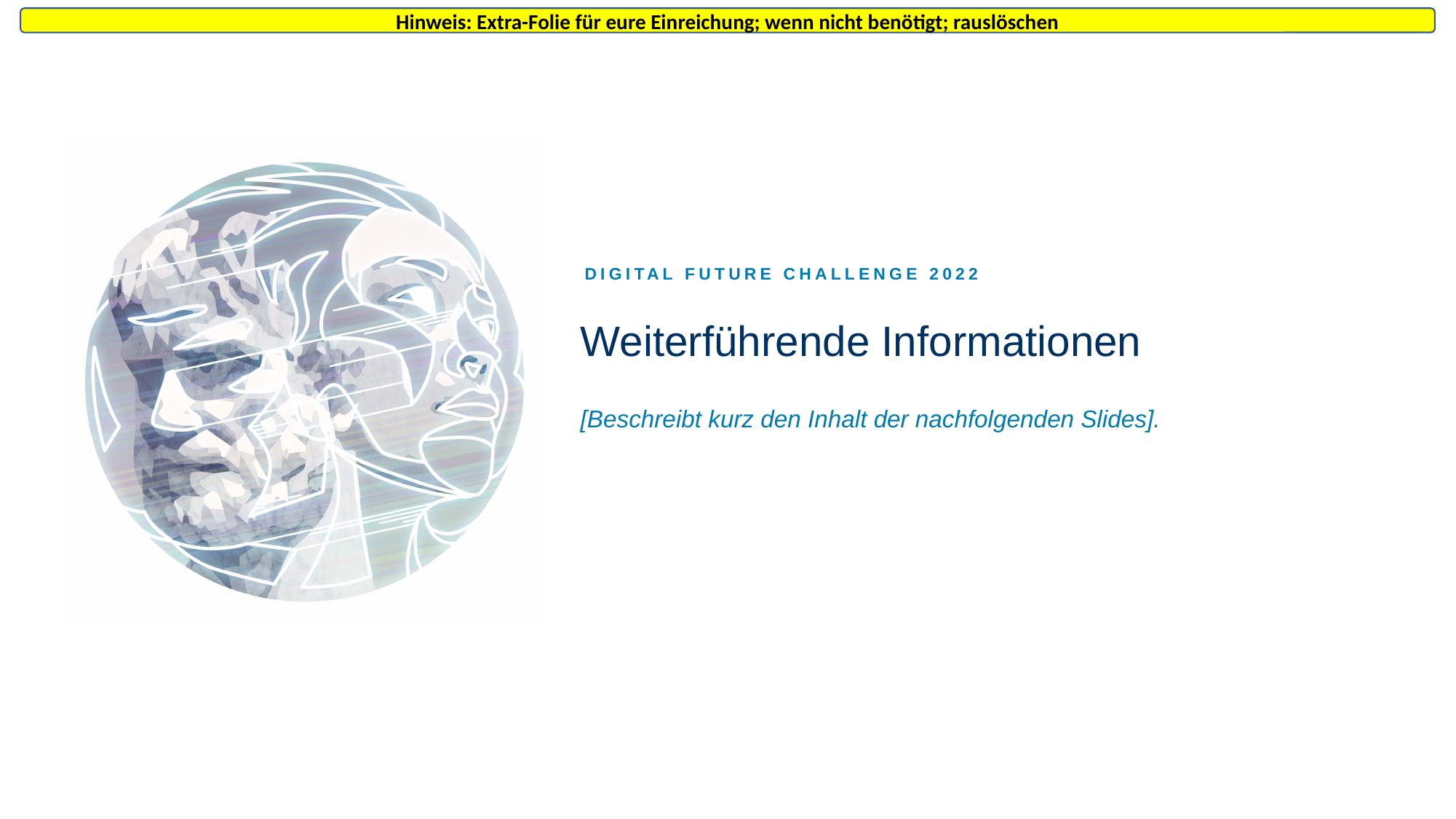

Falls ihr bestimmte Aspekte, Besonderheiten und Herausforderungen eures Konzeptes näher erläutern möchtet, habt ihr die Möglichkeit nachfolgend ergänzende Slides einzufügen.
Beschreibt diese bitte kurz, damit wir einen Überblick über die weitere Einreichung erhalten.
Hinweis: Extra-Folie für eure Einreichung; wenn nicht benötigt; rauslöschen
Weiterführende Informationen
[Beschreibt kurz den Inhalt der nachfolgenden Slides].